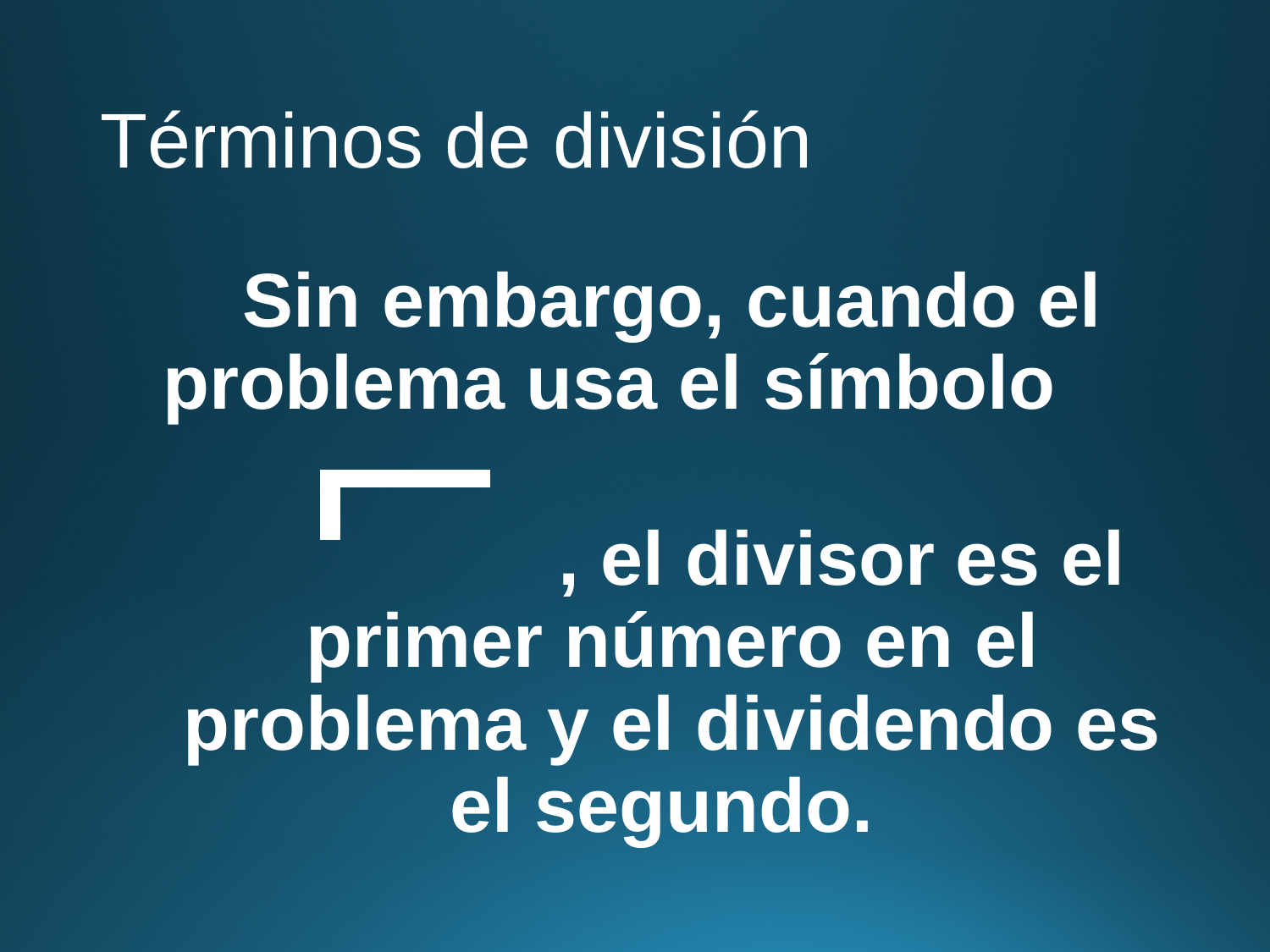

# Términos de división
Sin embargo, cuando el problema usa el símbolo
                , el divisor es el primer número en el problema y el dividendo es el segundo.